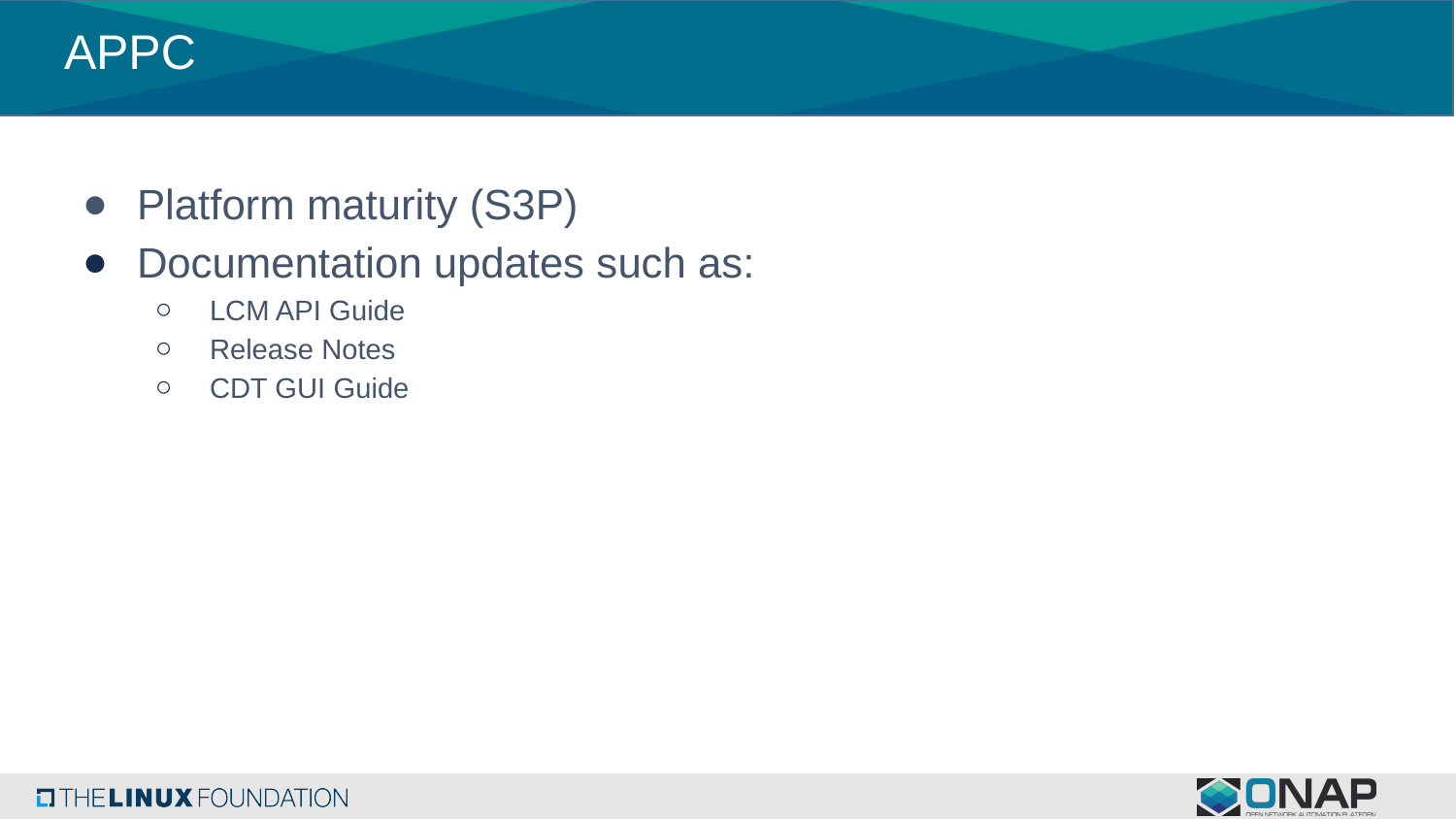

# APPC
Platform maturity (S3P)
Documentation updates such as:
LCM API Guide
Release Notes
CDT GUI Guide